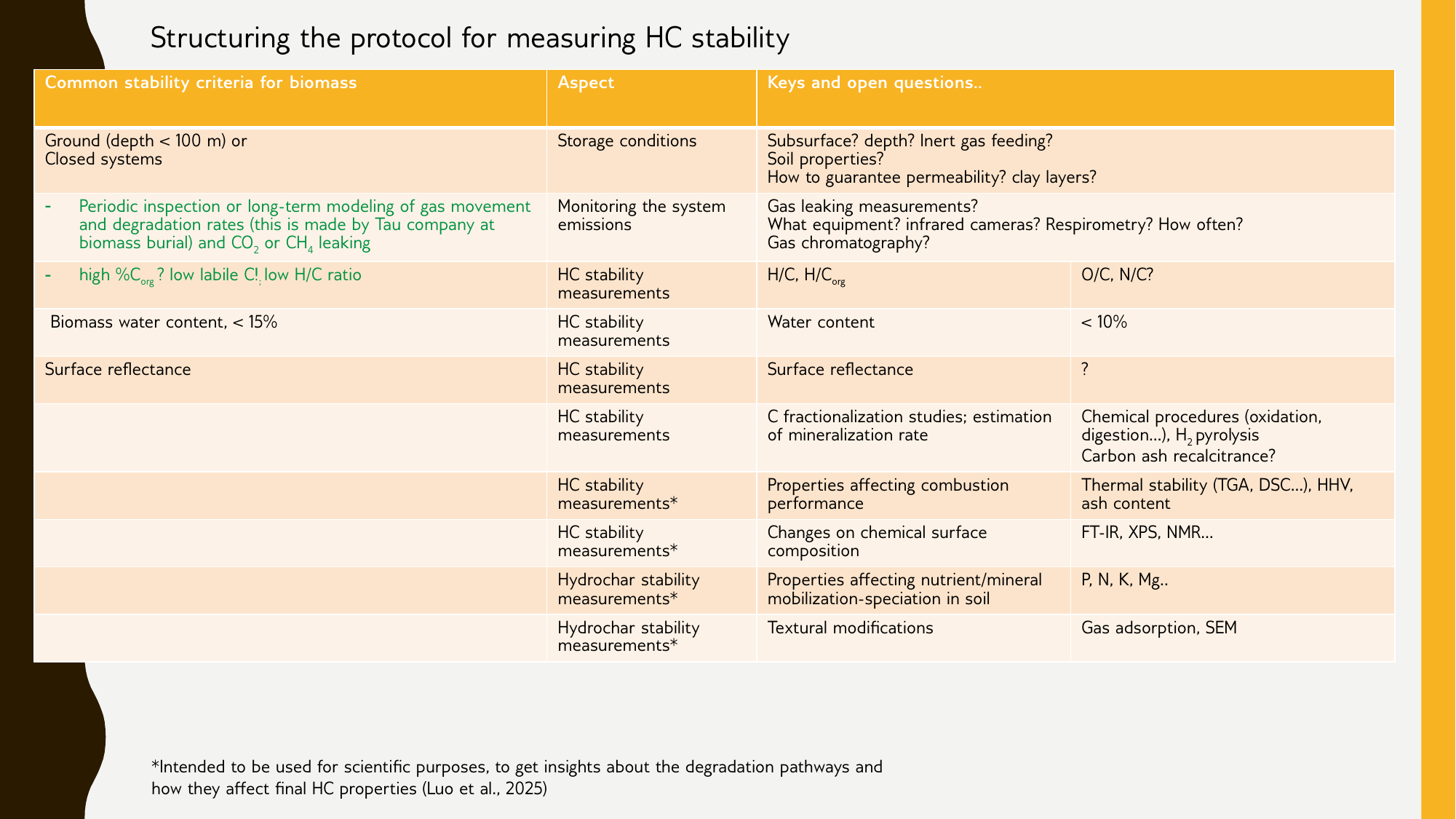

Structuring the protocol for measuring HC stability
| Common stability criteria for biomass | Aspect | Keys and open questions.. |  |
| --- | --- | --- | --- |
| Ground (depth < 100 m) or Closed systems | Storage conditions | Subsurface? depth? Inert gas feeding? Soil properties? How to guarantee permeability? clay layers? |  |
| Periodic inspection or long-term modeling of gas movement and degradation rates (this is made by Tau company at biomass burial) and CO2 or CH4 leaking | Monitoring the system emissions | Gas leaking measurements? What equipment? infrared cameras? Respirometry? How often? Gas chromatography? |  |
| high %Corg ? low labile C!; low H/C ratio | HC stability measurements | H/C, H/Corg | O/C, N/C? |
| Biomass water content, < 15% | HC stability measurements | Water content | < 10% |
| Surface reflectance | HC stability measurements | Surface reflectance | ? |
|  | HC stability measurements | C fractionalization studies; estimation of mineralization rate | Chemical procedures (oxidation, digestion…), H2 pyrolysis Carbon ash recalcitrance? |
|  | HC stability measurements\* | Properties affecting combustion performance | Thermal stability (TGA, DSC…), HHV, ash content |
|  | HC stability measurements\* | Changes on chemical surface composition | FT-IR, XPS, NMR… |
|  | Hydrochar stability measurements\* | Properties affecting nutrient/mineral mobilization-speciation in soil | P, N, K, Mg.. |
|  | Hydrochar stability measurements\* | Textural modifications | Gas adsorption, SEM |
*Intended to be used for scientific purposes, to get insights about the degradation pathways and how they affect final HC properties (Luo et al., 2025)